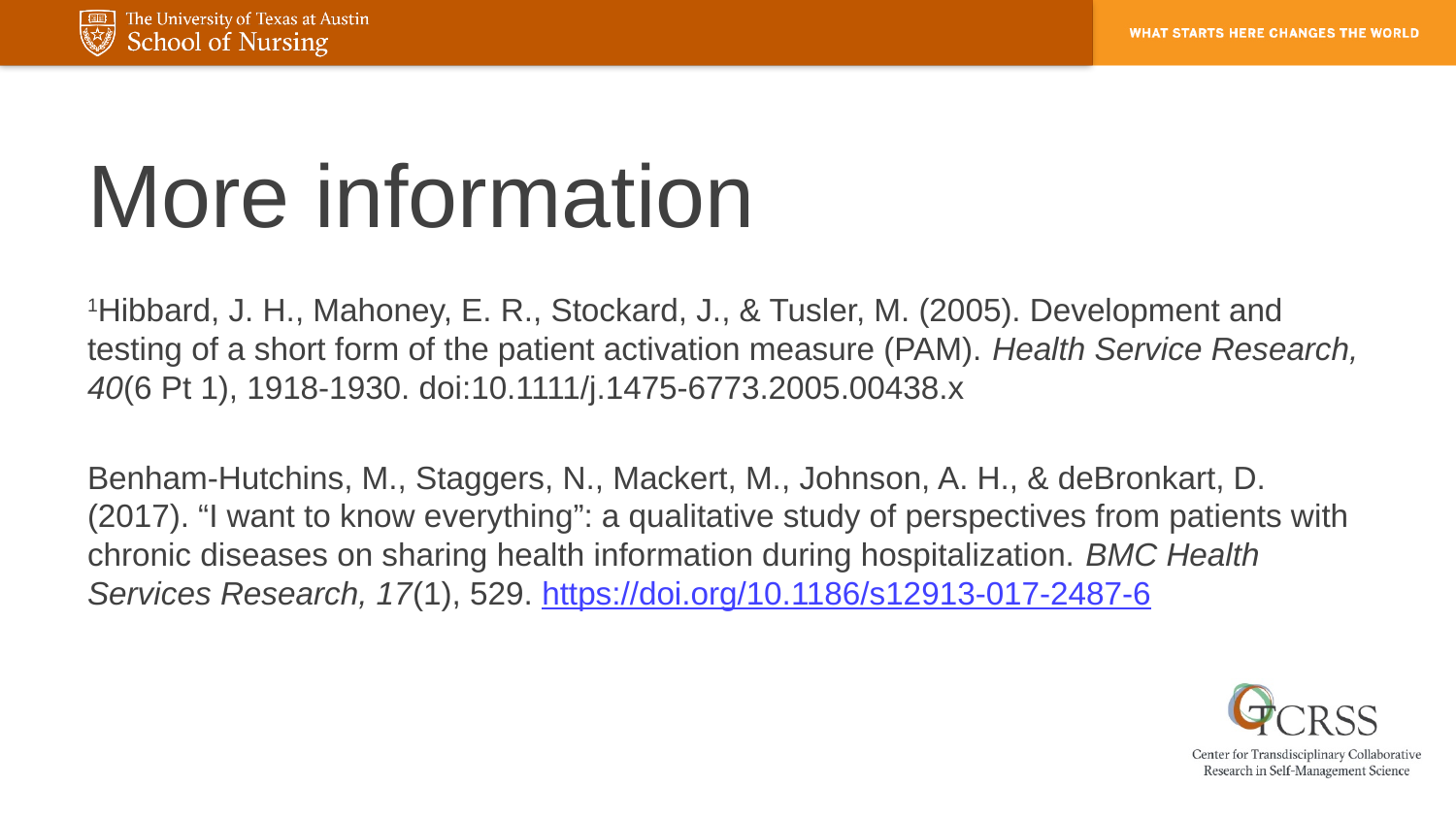

# More information
1Hibbard, J. H., Mahoney, E. R., Stockard, J., & Tusler, M. (2005). Development and testing of a short form of the patient activation measure (PAM). Health Service Research, 40(6 Pt 1), 1918-1930. doi:10.1111/j.1475-6773.2005.00438.x

Benham-Hutchins, M., Staggers, N., Mackert, M., Johnson, A. H., & deBronkart, D. (2017). “I want to know everything”: a qualitative study of perspectives from patients with chronic diseases on sharing health information during hospitalization. BMC Health Services Research, 17(1), 529. https://doi.org/10.1186/s12913-017-2487-6